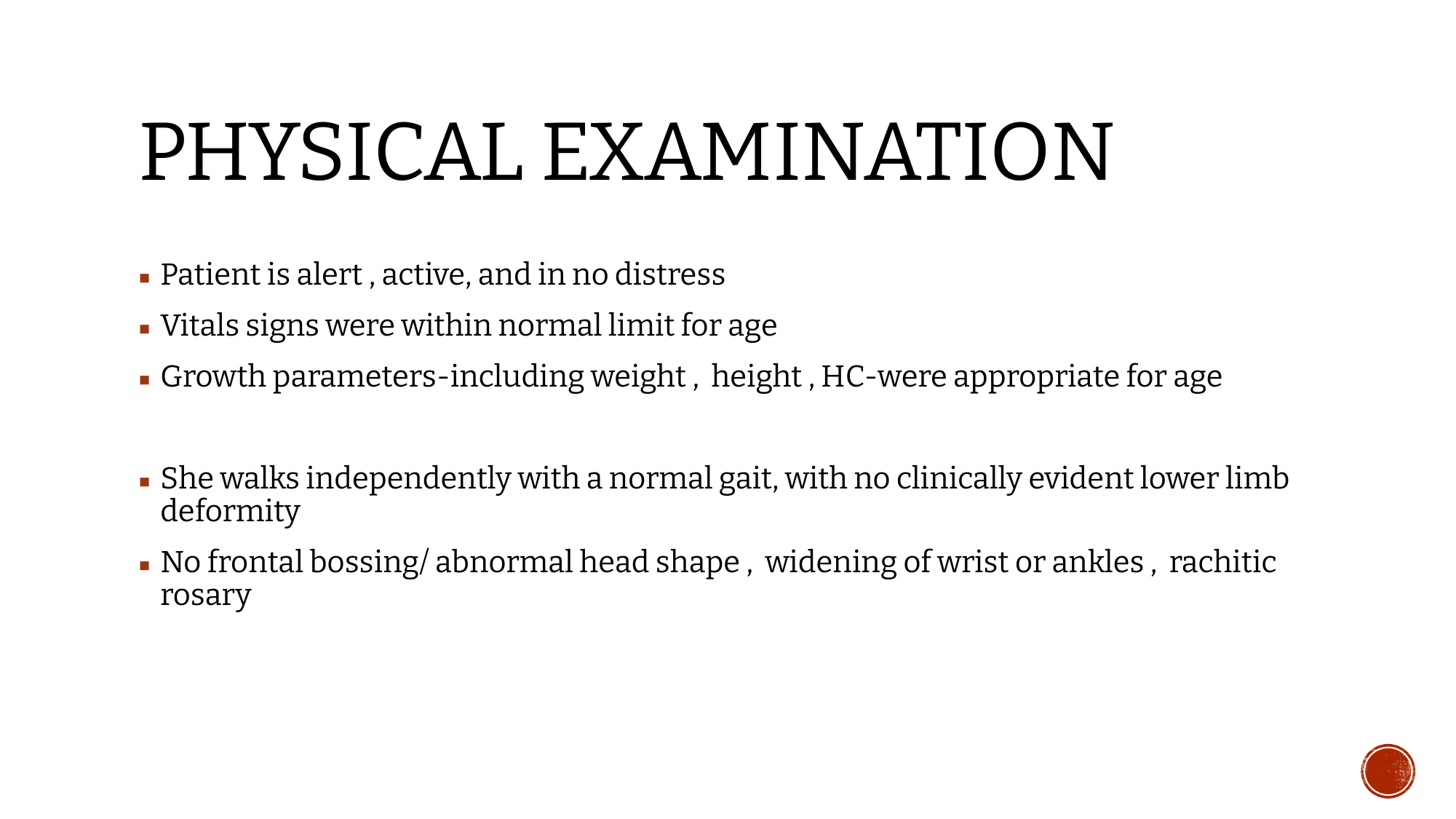

# PHYSICAL EXAMINATION
Patient is alert , active, and in no distress
Vitals signs were within normal limit for age
Growth parameters-including weight ,  height , HC-were appropriate for age

She walks independently with a normal gait, with no clinically evident lower limb deformity
No frontal bossing/ abnormal head shape ,  widening of wrist or ankles ,  rachitic rosary